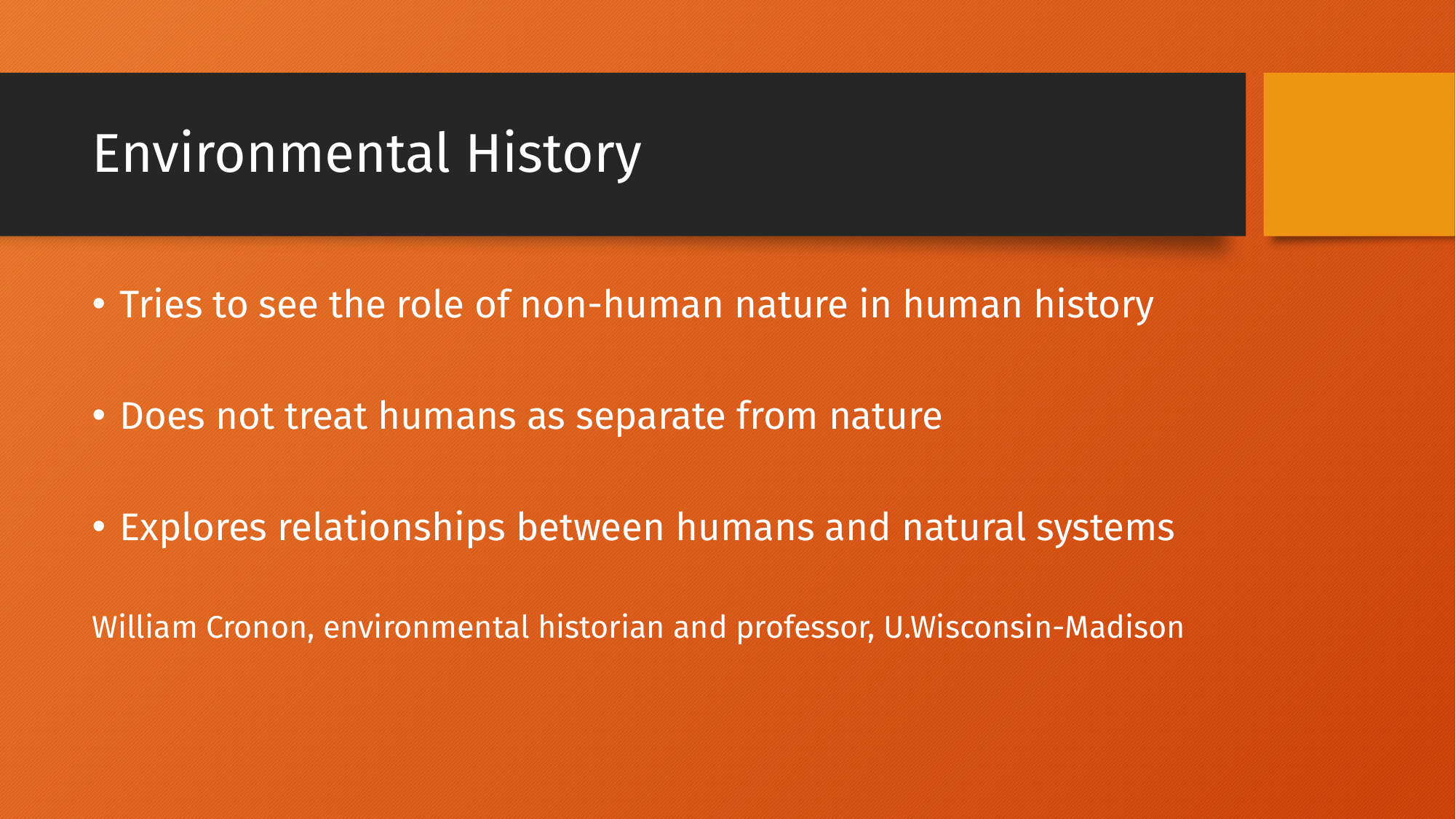

# Environmental History
Tries to see the role of non-human nature in human history

Does not treat humans as separate from nature

Explores relationships between humans and natural systems

William Cronon, environmental historian and professor, U.Wisconsin-Madison